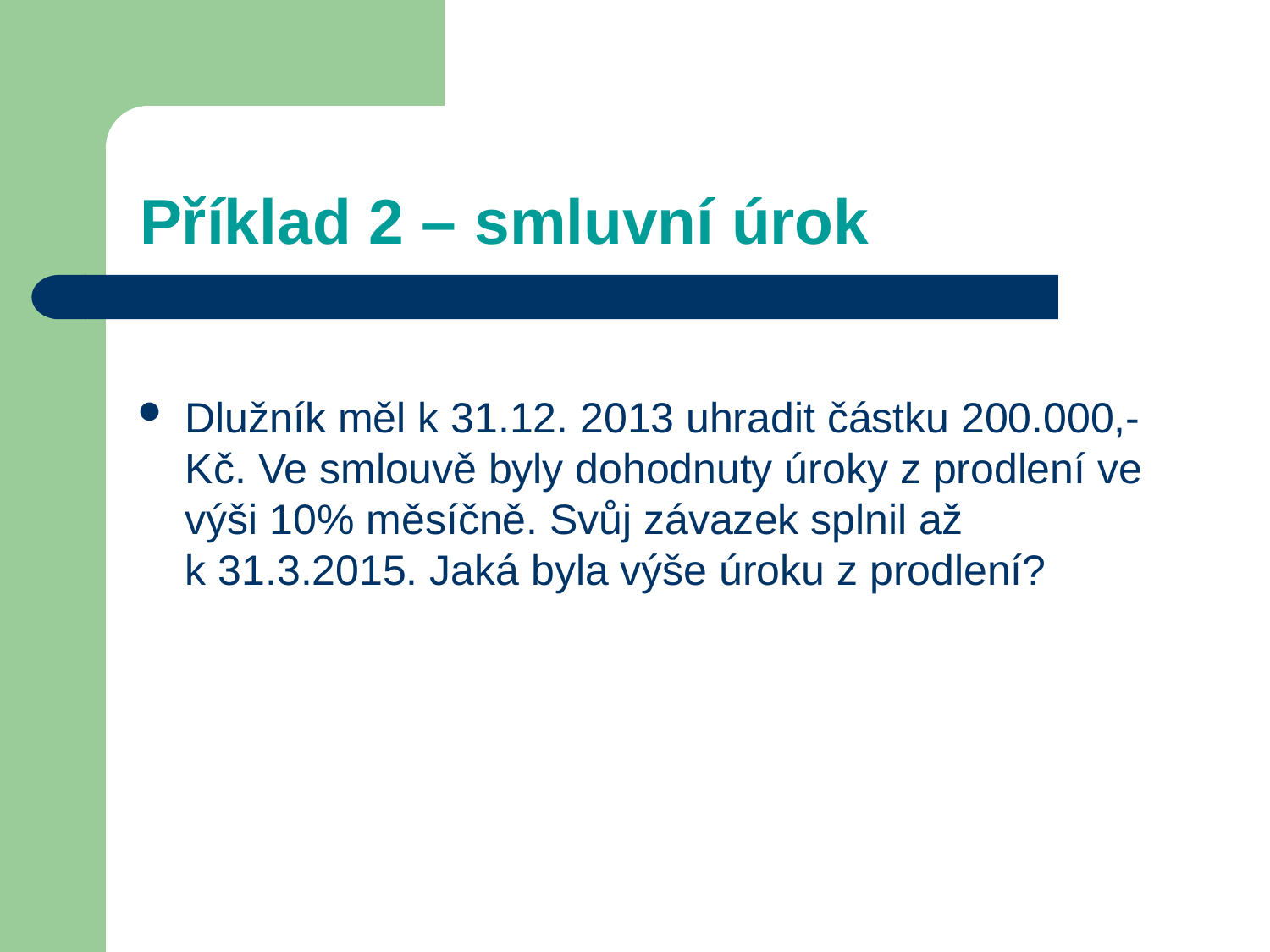

# Příklad 2 – smluvní úrok

Dlužník měl k 31.12. 2013 uhradit částku 200.000,- Kč. Ve smlouvě byly dohodnuty úroky z prodlení ve výši 10% měsíčně. Svůj závazek splnil až k 31.3.2015. Jaká byla výše úroku z prodlení?